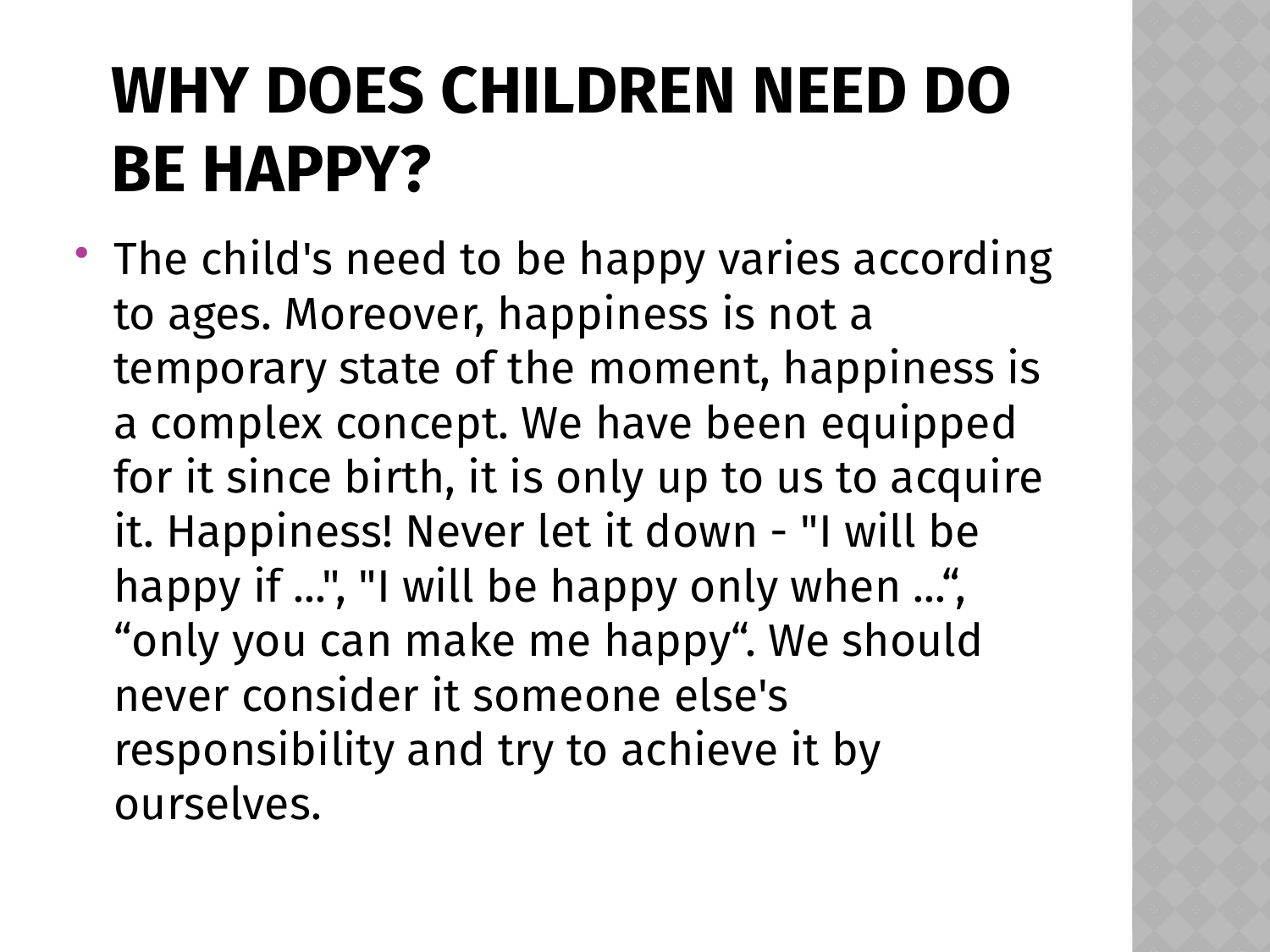

# Why does children need do be happy?
The child's need to be happy varies according to ages. Moreover, happiness is not a temporary state of the moment, happiness is a complex concept. We have been equipped for it since birth, it is only up to us to acquire it. Happiness! Never let it down - "I will be happy if ...", "I will be happy only when ...“, “only you can make me happy“. We should never consider it someone else's responsibility and try to achieve it by ourselves.